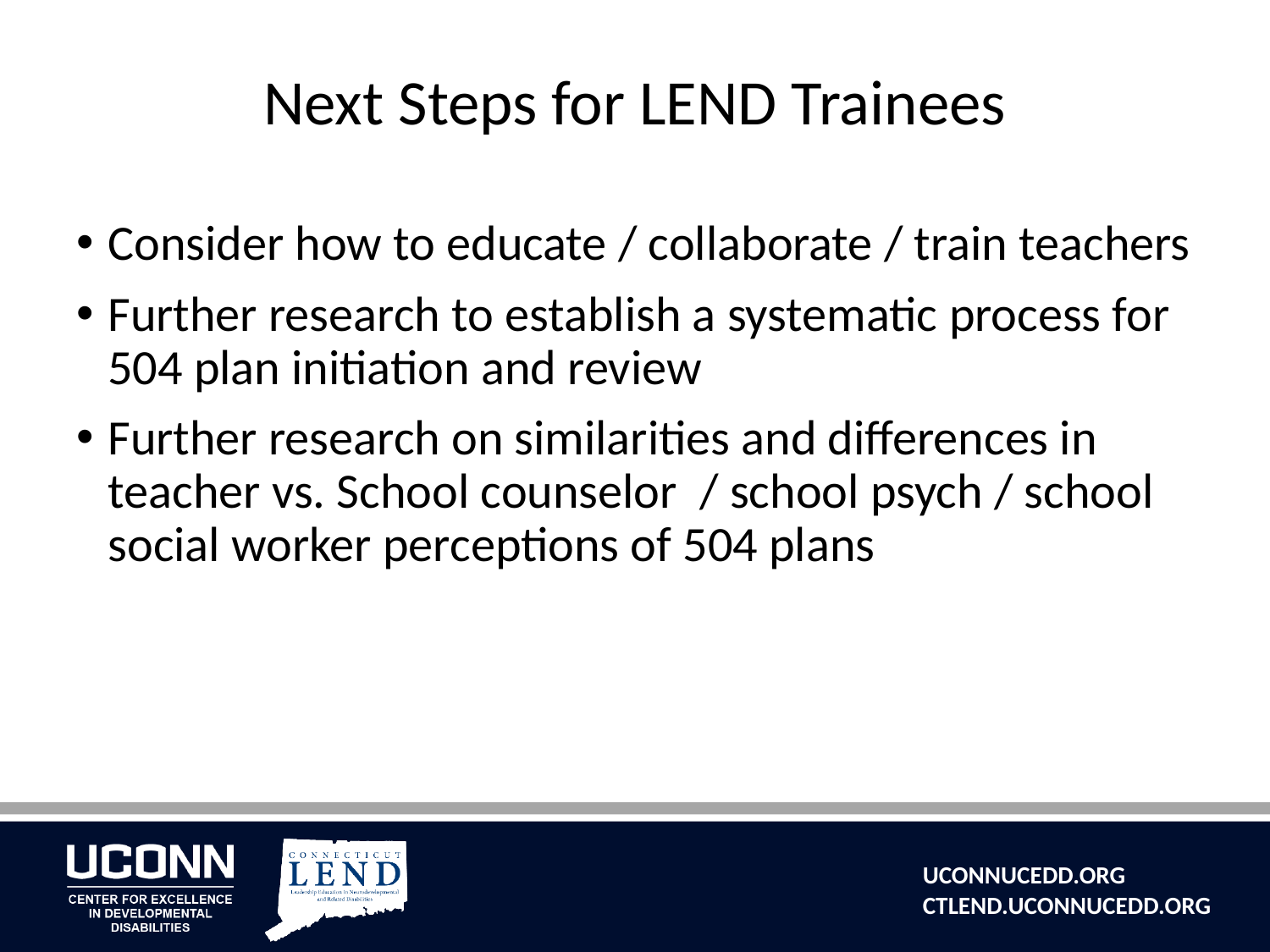

# Next Steps for LEND Trainees
Consider how to educate / collaborate / train teachers
Further research to establish a systematic process for 504 plan initiation and review
Further research on similarities and differences in teacher vs. School counselor  / school psych / school social worker perceptions of 504 plans